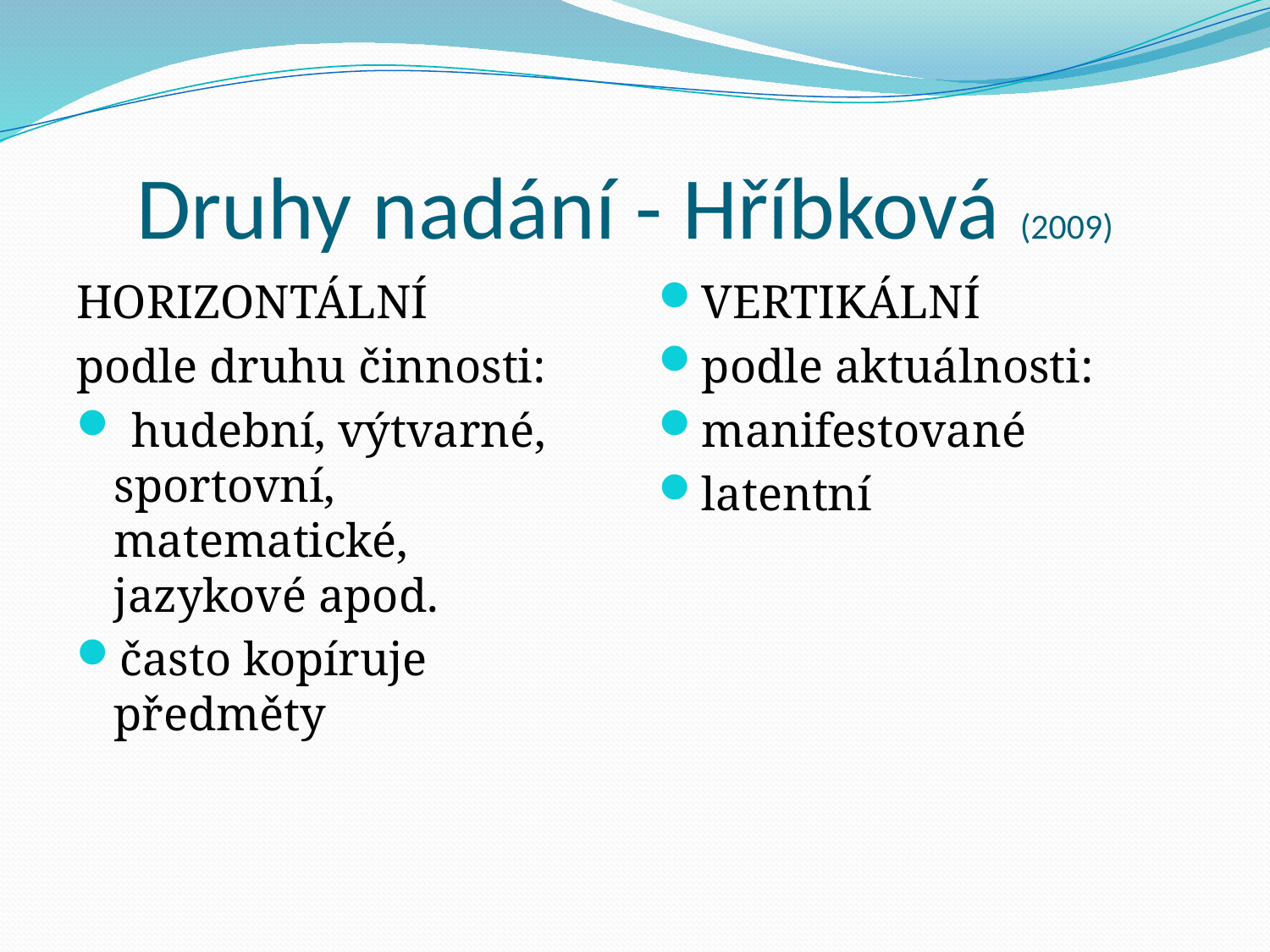

# Druhy nadání - Hříbková (2009)
horizontální
podle druhu činnosti:
 hudební, výtvarné, sportovní, matematické, jazykové apod.
často kopíruje předměty
Vertikální
podle aktuálnosti:
manifestované
latentní